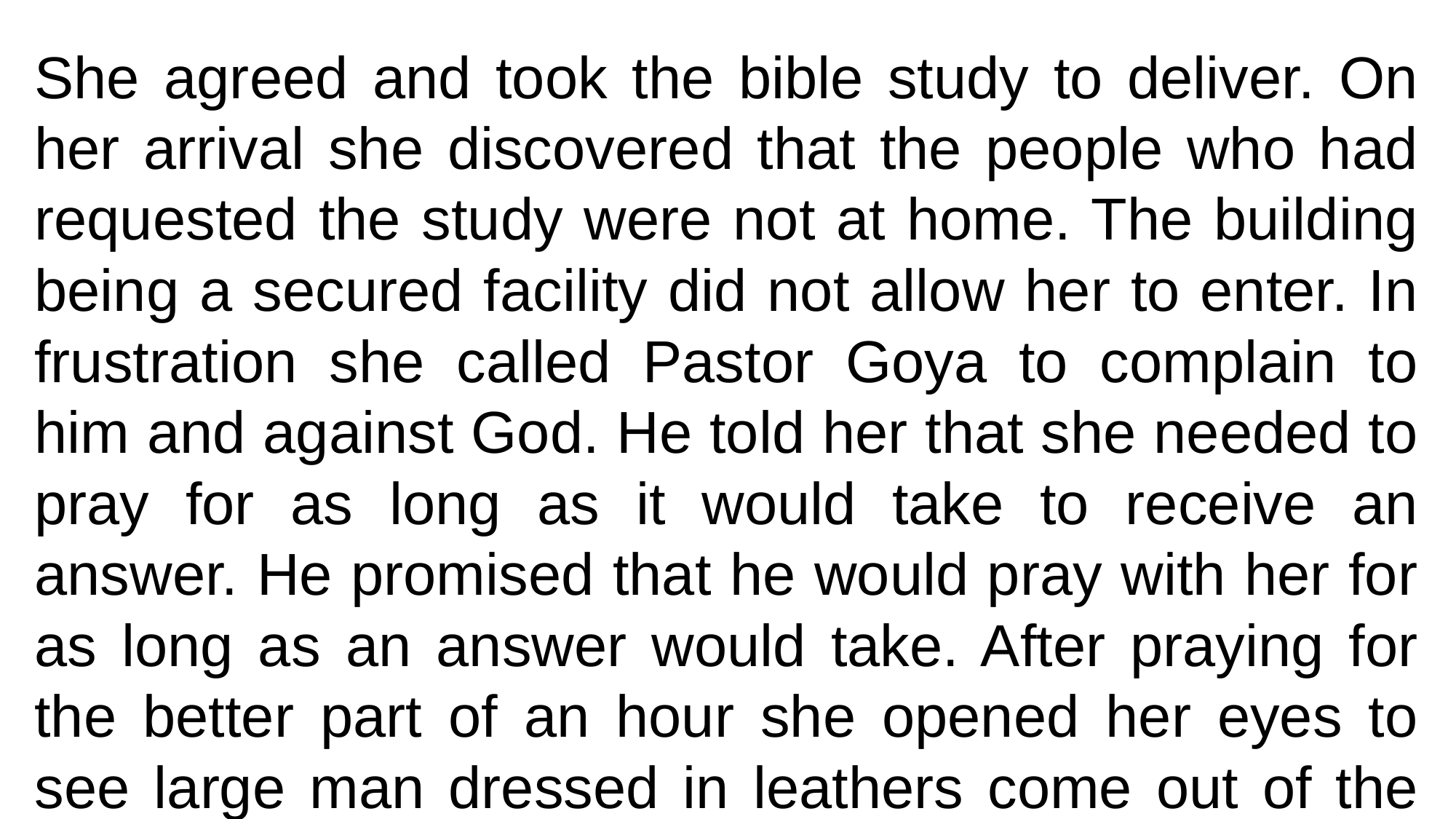

She agreed and took the bible study to deliver. On her arrival she discovered that the people who had requested the study were not at home. The building being a secured facility did not allow her to enter. In frustration she called Pastor Goya to complain to him and against God. He told her that she needed to pray for as long as it would take to receive an answer. He promised that he would pray with her for as long as an answer would take. After praying for the better part of an hour she opened her eyes to see large man dressed in leathers come out of the building to get his mail.